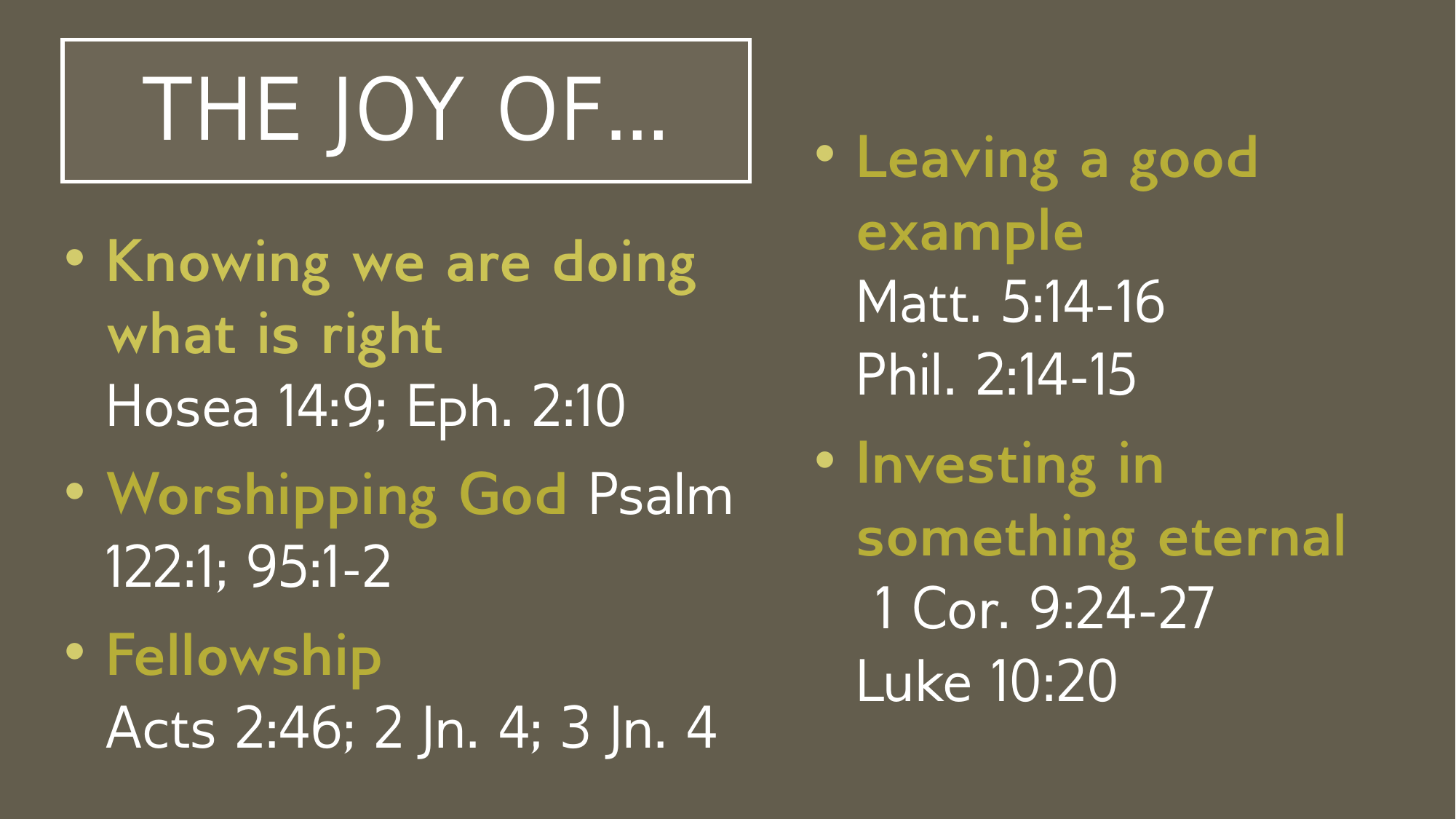

# The joy of…
Leaving a good example                Matt. 5:14-16            Phil. 2:14-15
Investing in something eternal     1 Cor. 9:24-27            Luke 10:20
Knowing we are doing what is right          Hosea 14:9; Eph. 2:10
Worshipping God Psalm 122:1; 95:1-2
Fellowship               Acts 2:46; 2 Jn. 4; 3 Jn. 4